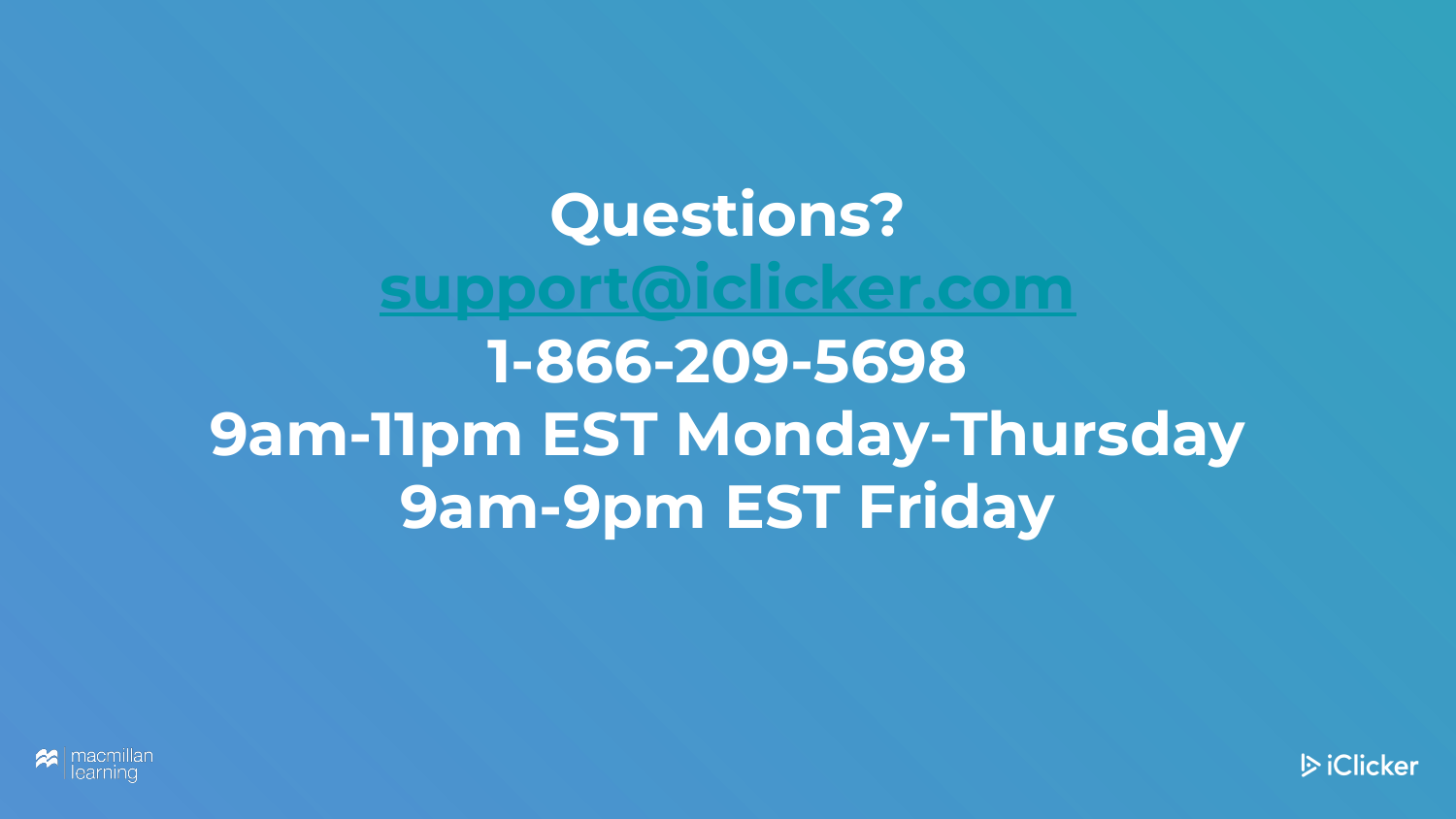

# Questions? support@iclicker.com 1-866-209-5698 9am-11pm EST Monday-Thursday 9am-9pm EST Friday